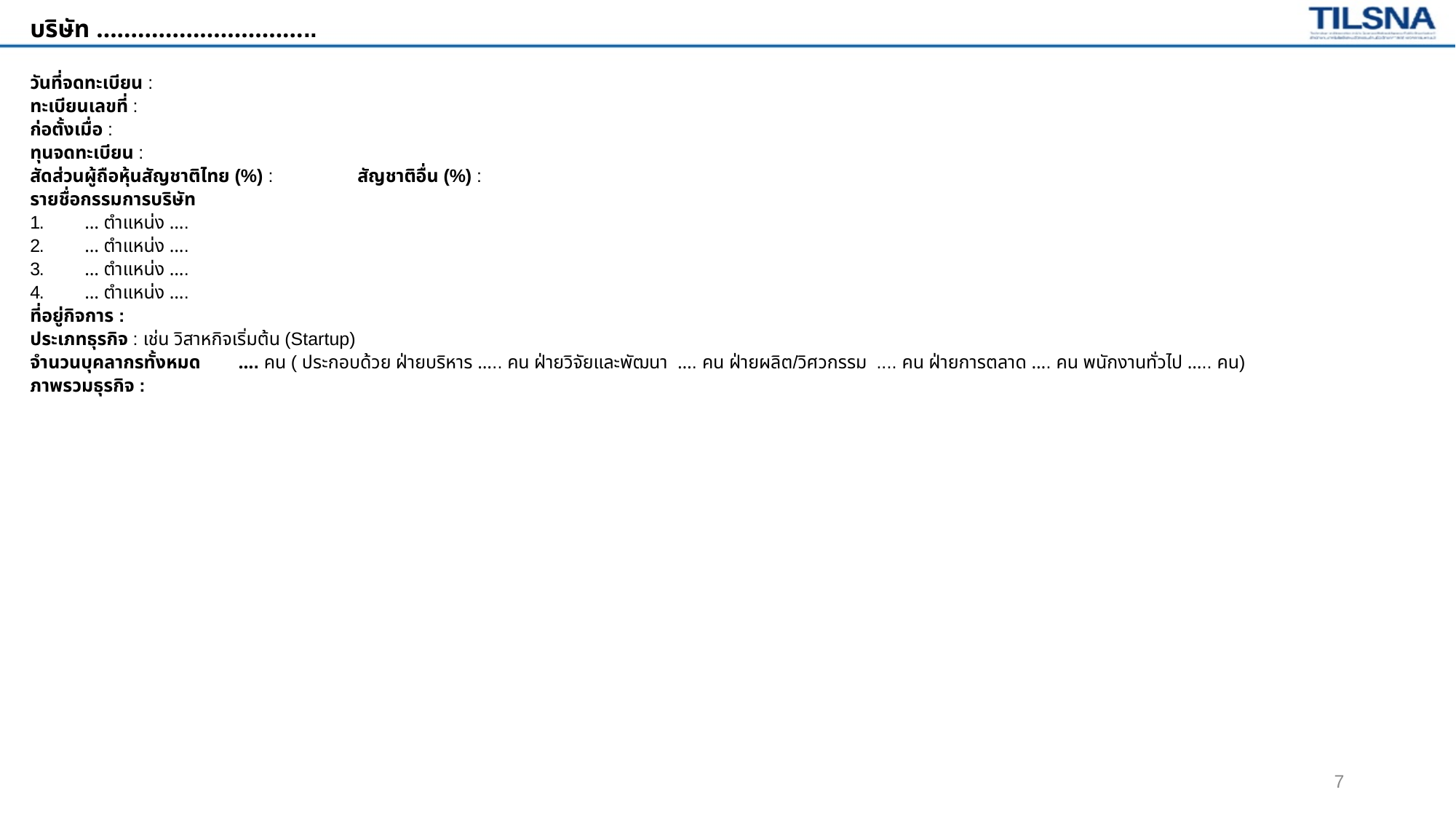

บริษัท …………………………..
วันที่จดทะเบียน :
ทะเบียนเลขที่ :
ก่อตั้งเมื่อ :
ทุนจดทะเบียน :
สัดส่วนผู้ถือหุ้นสัญชาติไทย (%) : 	สัญชาติอื่น (%) :
รายชื่อกรรมการบริษัท
… ตำแหน่ง ….
… ตำแหน่ง ….
… ตำแหน่ง ….
… ตำแหน่ง ….
ที่อยู่กิจการ :
ประเภทธุรกิจ : เช่น วิสาหกิจเริ่มต้น (Startup)
จำนวนบุคลากรทั้งหมด        …. คน ( ประกอบด้วย ฝ่ายบริหาร ….. คน ฝ่ายวิจัยและพัฒนา  …. คน ฝ่ายผลิต/วิศวกรรม  .... คน ฝ่ายการตลาด …. คน พนักงานทั่วไป ….. คน)
ภาพรวมธุรกิจ :
7